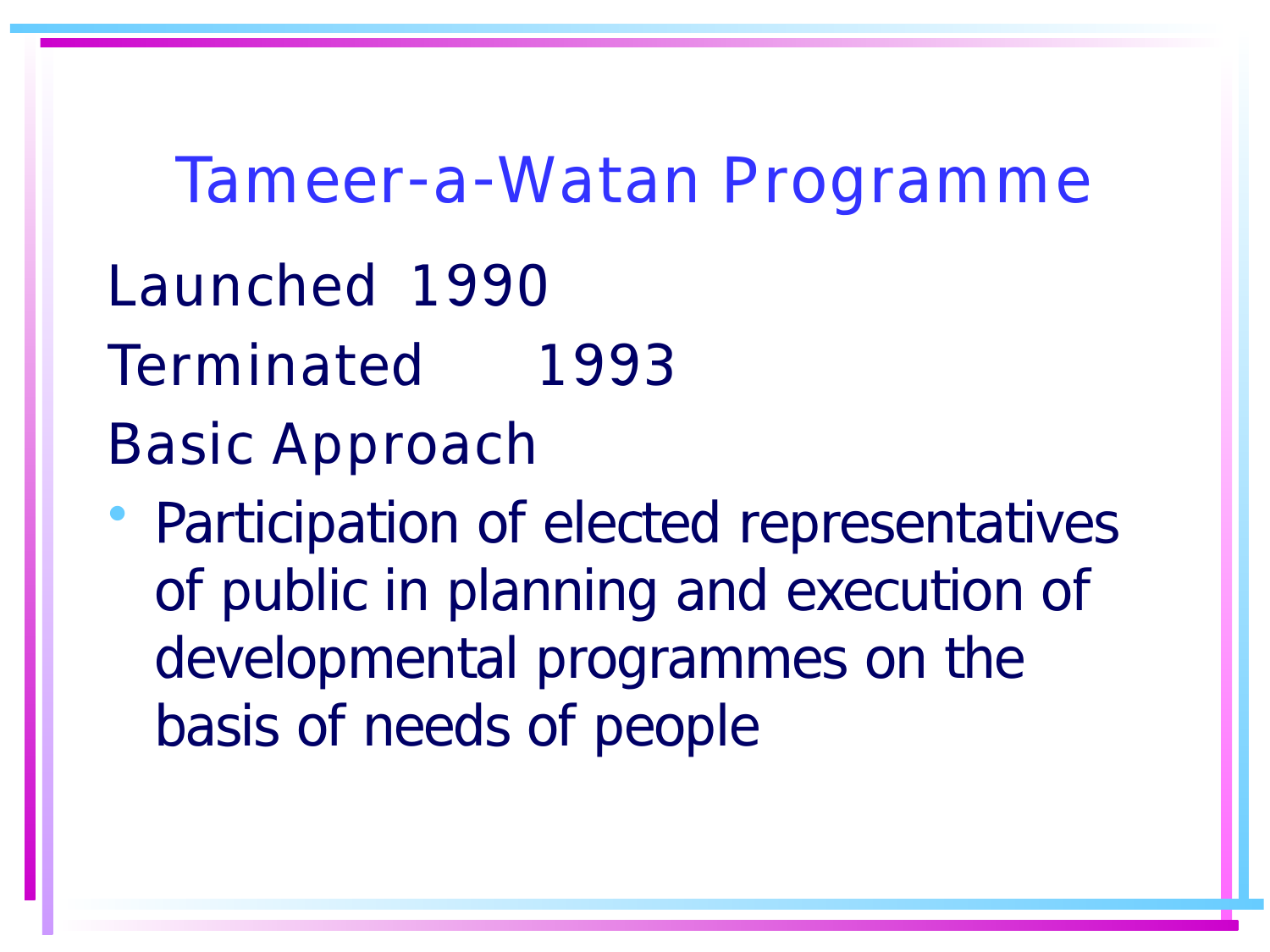

# Tameer-a-Watan Programme
Launched	1990
Terminated	1993
Basic Approach
Participation of elected representatives of public in planning and execution of developmental programmes on the basis of needs of people